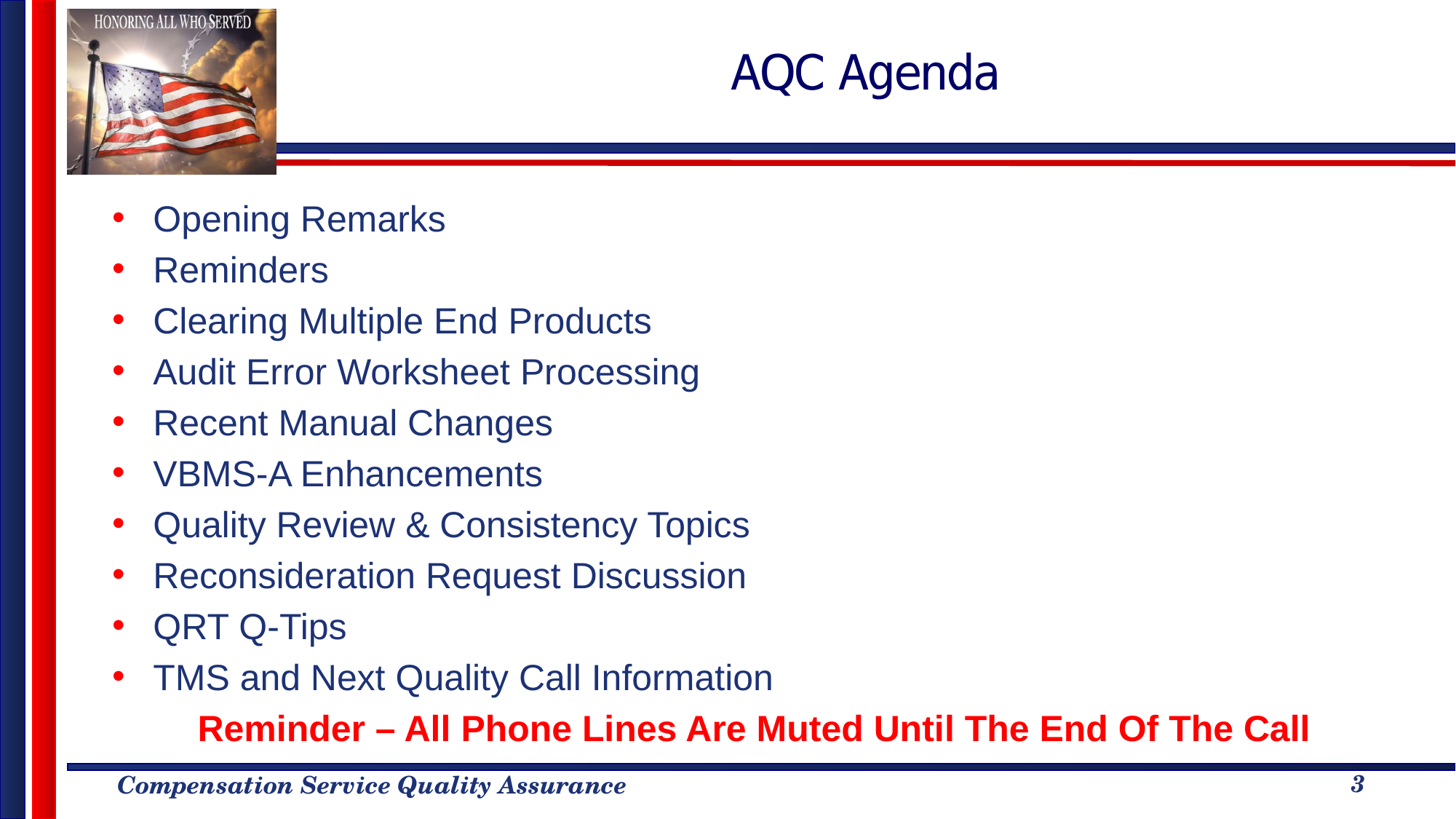

# AQC Agenda
Opening Remarks
Reminders
Clearing Multiple End Products
Audit Error Worksheet Processing
Recent Manual Changes
VBMS-A Enhancements
Quality Review & Consistency Topics
Reconsideration Request Discussion
QRT Q-Tips
TMS and Next Quality Call Information
Reminder – All Phone Lines Are Muted Until The End Of The Call

3